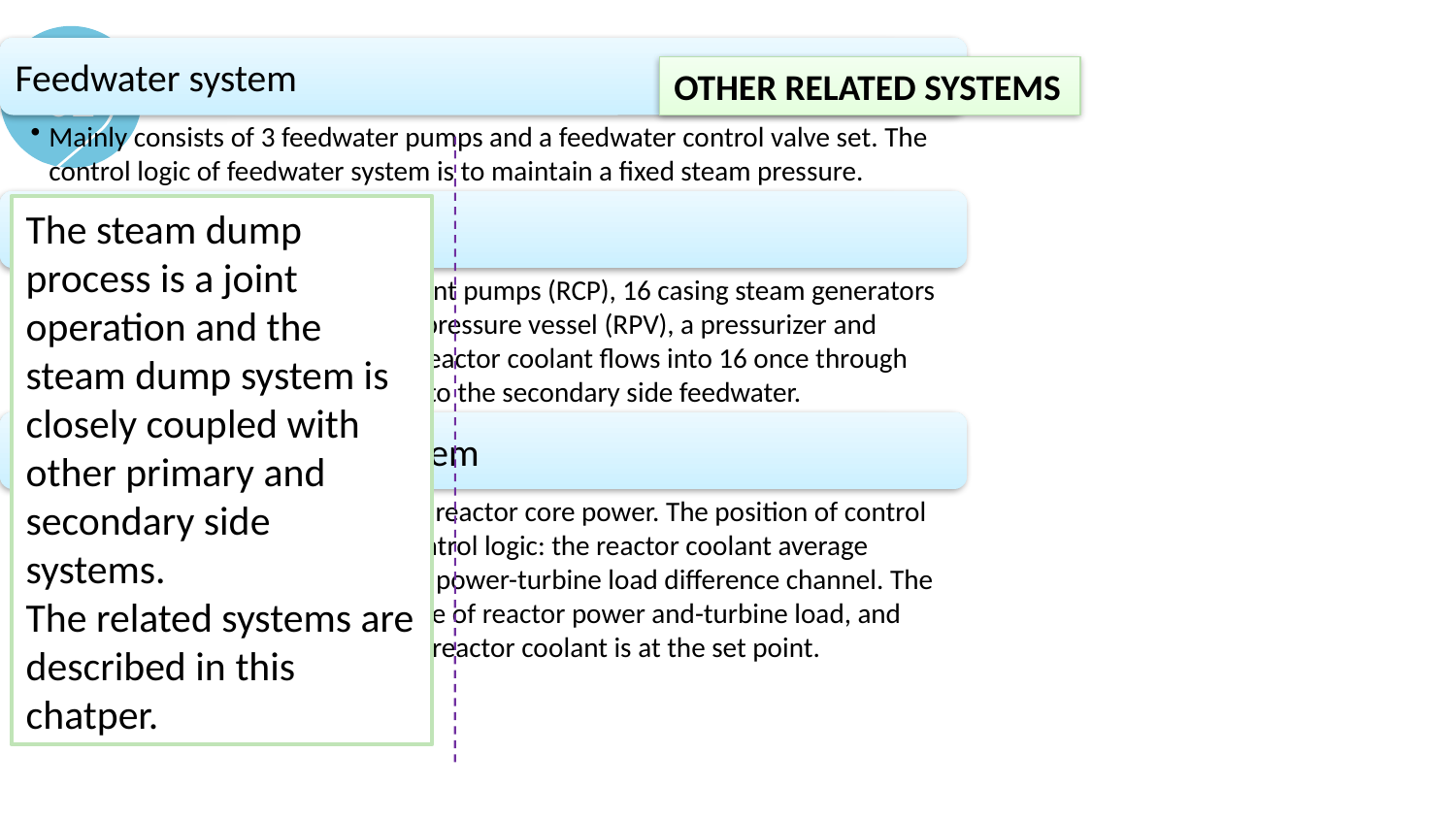

02
SYSTEM DESCRIPTION
OTHER RELATED SYSTEMS
Feedwater system
Mainly consists of 3 feedwater pumps and a feedwater control valve set. The control logic of feedwater system is to maintain a fixed steam pressure.
Reactor coolant system
Mainly consists of 4 reactor coolant pumps (RCP), 16 casing steam generators which located inside the reactor pressure vessel (RPV), a pressurizer and related instrument devices. The reactor coolant flows into 16 once through steam generators, transfers heat to the secondary side feedwater.
Reactor power control system
4 "R" control rods to regulate the reactor core power. The position of control rods is affected by two sets of control logic: the reactor coolant average temperature channel and reactor power-turbine load difference channel. The purpose is to maintain the balance of reactor power and-turbine load, and keep the average temperature of reactor coolant is at the set point.

The steam dump process is a joint operation and the steam dump system is closely coupled with other primary and secondary side systems.
The related systems are described in this chatper.